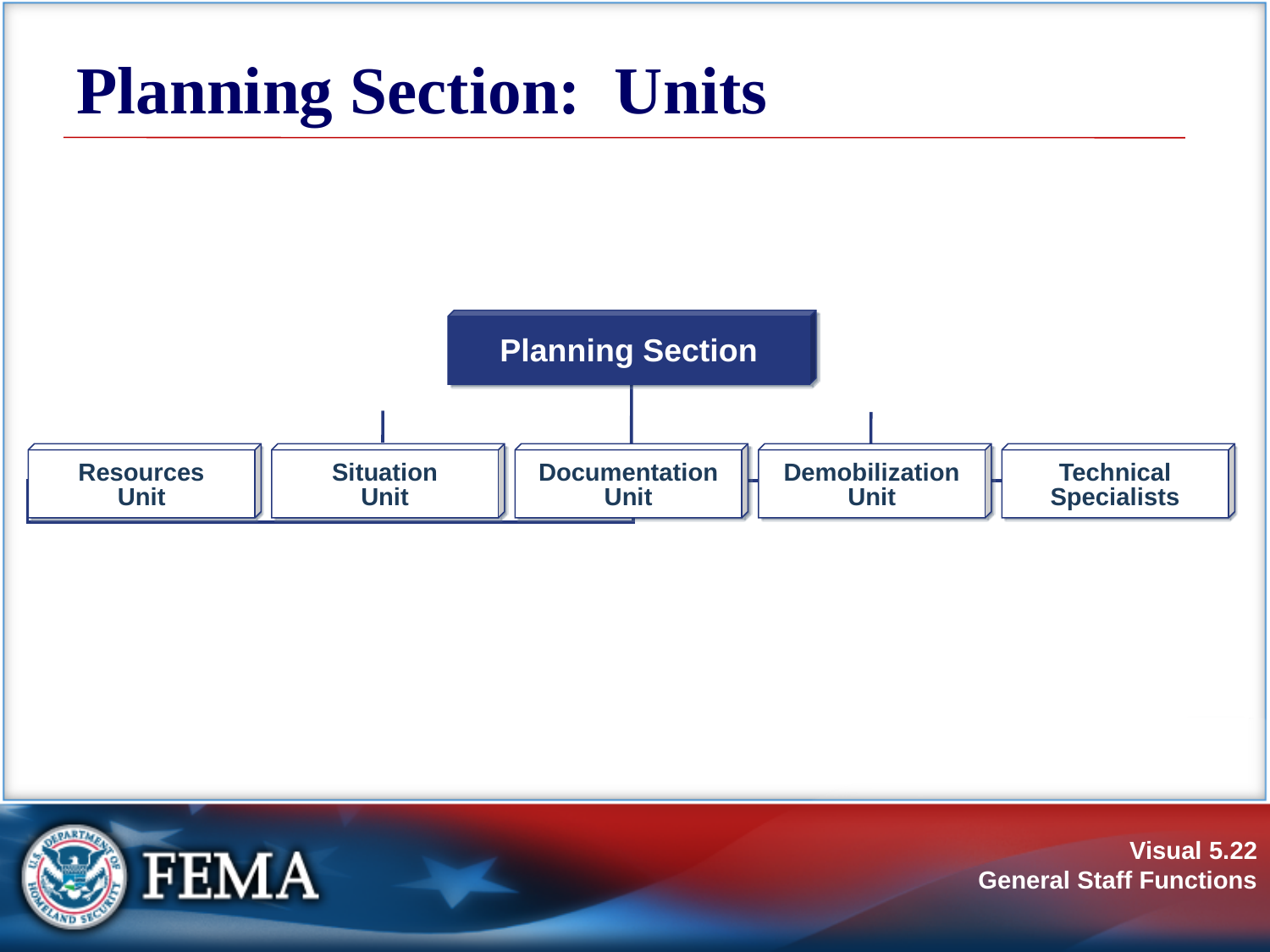

# Planning Section:  Units
Planning Section

Resources
Unit
Situation
Unit
Documentation
Unit
Demobilization
Unit
Technical
Specialists